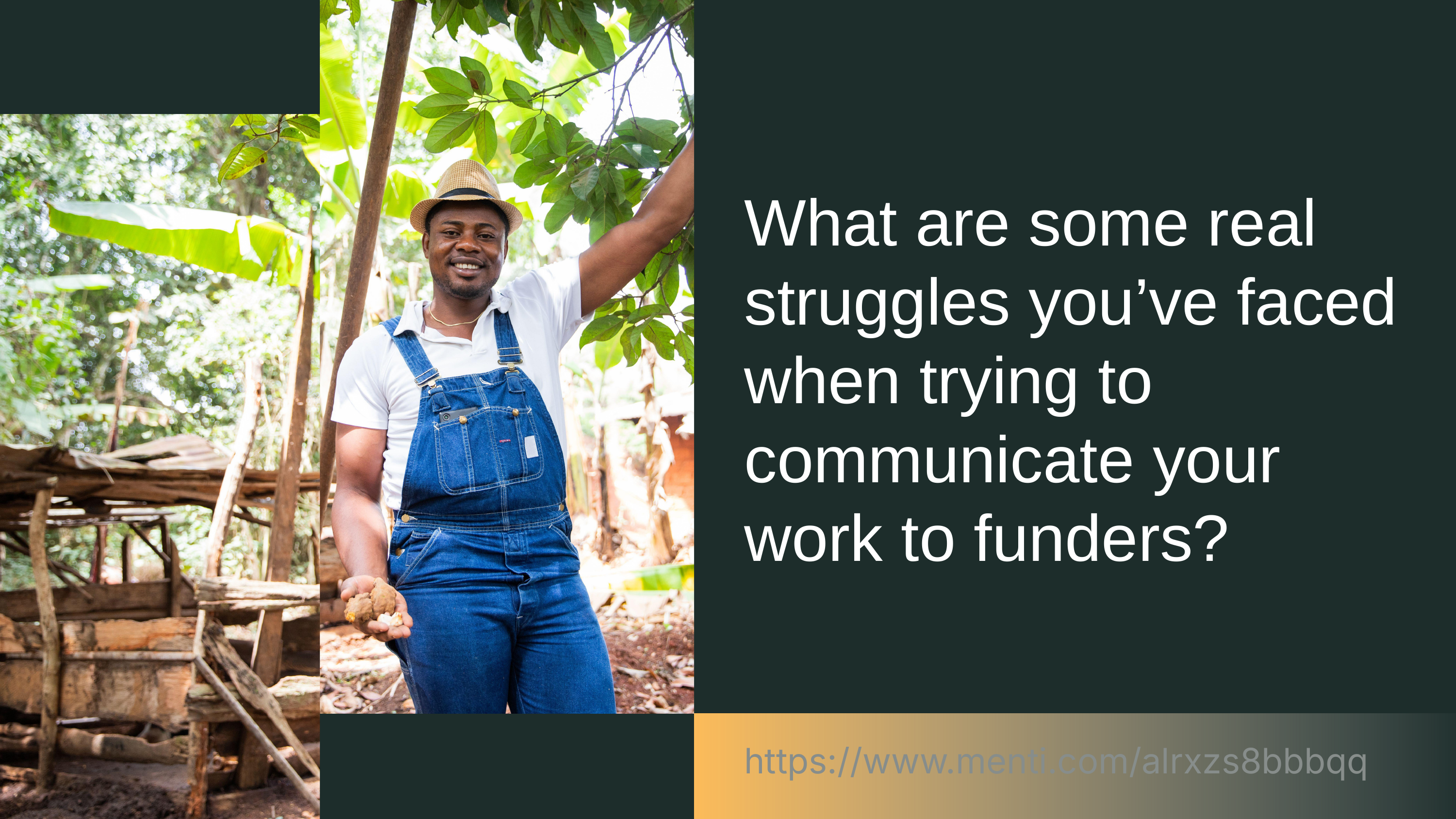

What are some real struggles you’ve faced when trying to communicate your work to funders?

https://www.menti.com/alrxzs8bbbqq